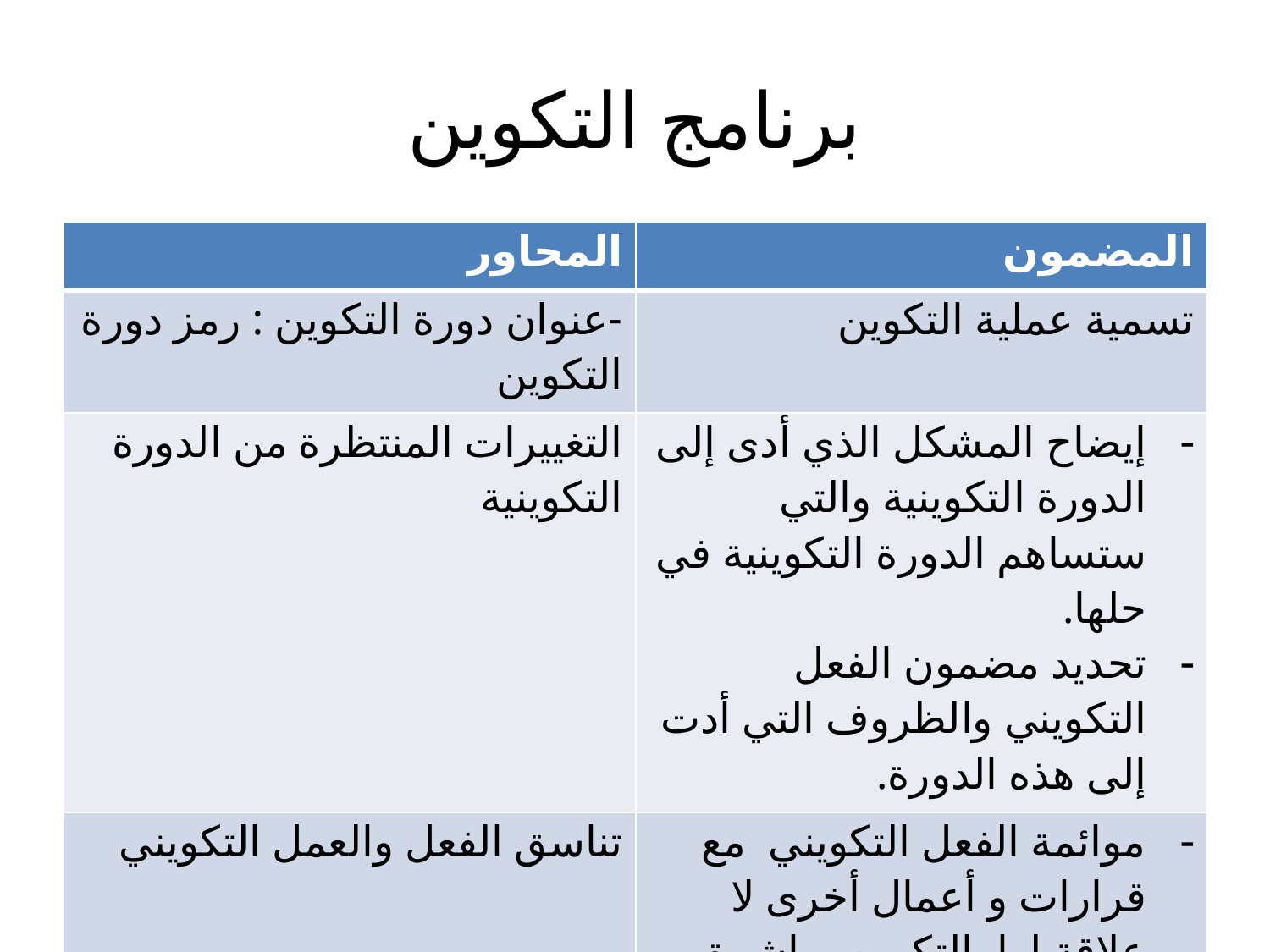

# برنامج التكوين
| المحاور | المضمون |
| --- | --- |
| -عنوان دورة التكوين : رمز دورة التكوين | تسمية عملية التكوين |
| التغييرات المنتظرة من الدورة التكوينية | إيضاح المشكل الذي أدى إلى الدورة التكوينية والتي ستساهم الدورة التكوينية في حلها. تحديد مضمون الفعل التكويني والظروف التي أدت إلى هذه الدورة. |
| تناسق الفعل والعمل التكويني | موائمة الفعل التكويني مع قرارات و أعمال أخرى لا علاقة لها بالتكوين مباشرة. |